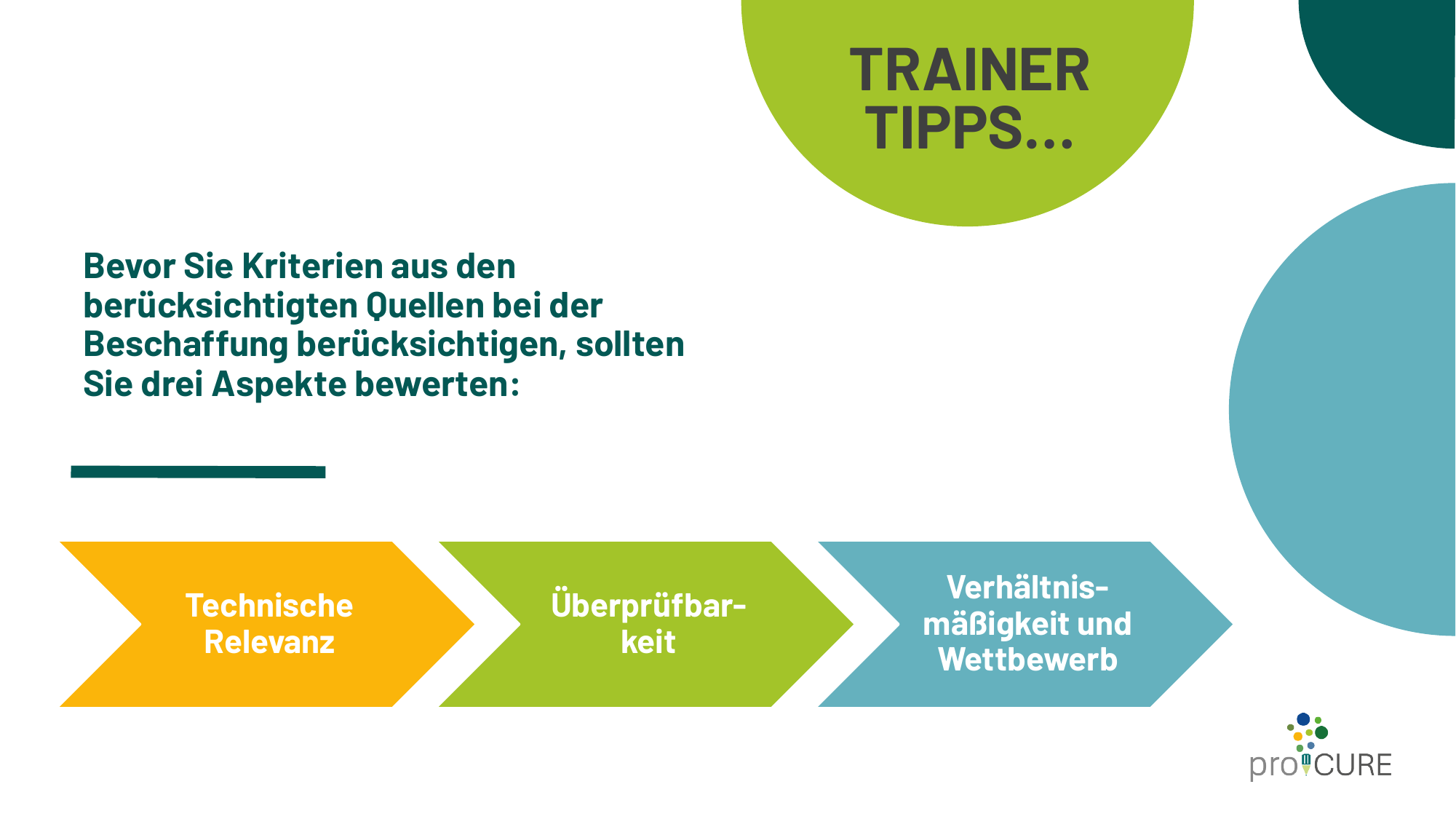

# TRAINER TIPPS…
Bevor Sie Kriterien aus den berücksichtigten Quellen bei der Beschaffung berücksichtigen, sollten Sie drei Aspekte bewerten:

Technische Relevanz

Überprüfbar- keit

Verhältnis- mäßigkeit und Wettbewerb